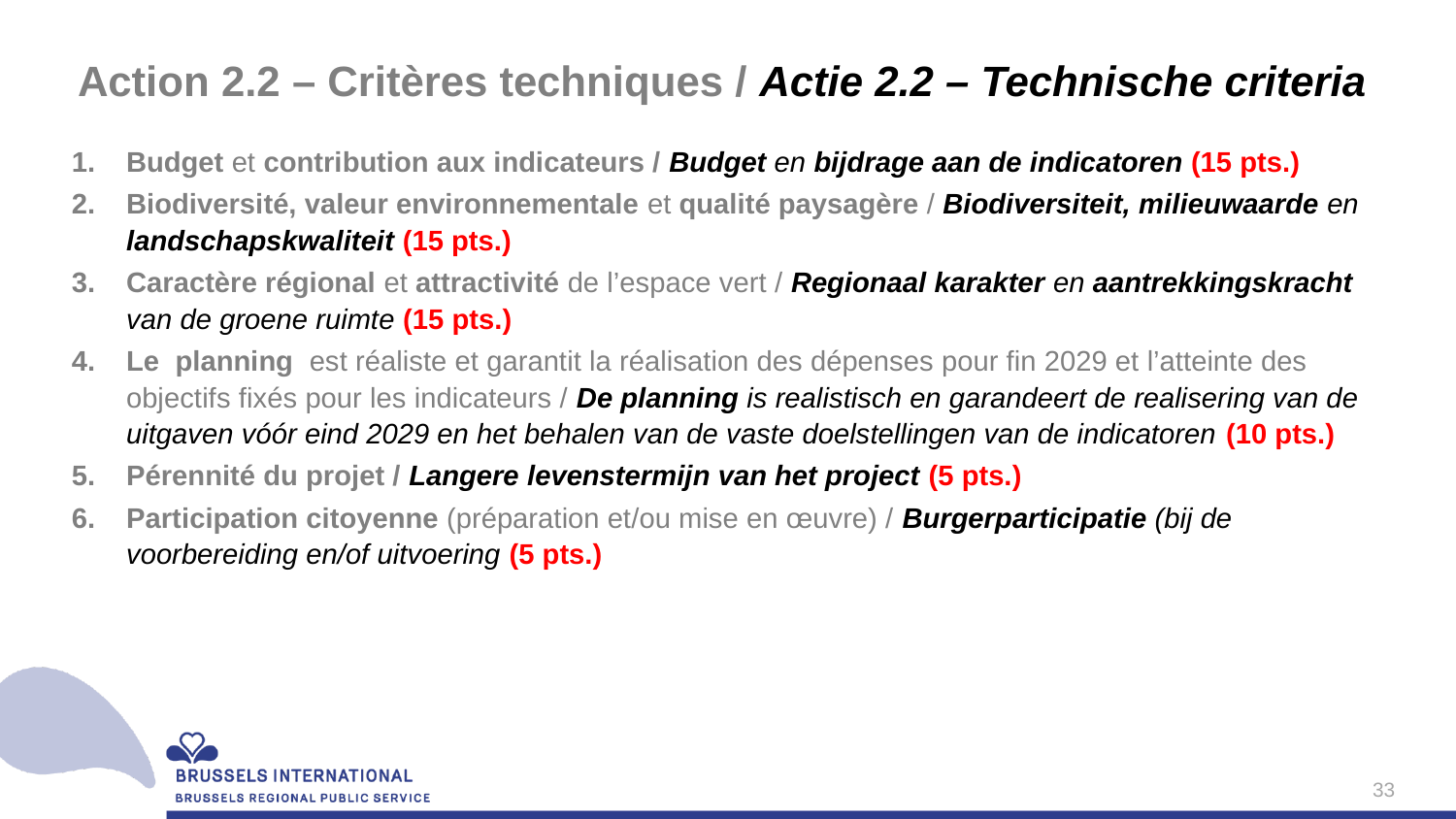

# Action 2.2 – Critères techniques / Actie 2.2 – Technische criteria
Budget et contribution aux indicateurs / Budget en bijdrage aan de indicatoren (15 pts.)
Biodiversité, valeur environnementale et qualité paysagère / Biodiversiteit, milieuwaarde en landschapskwaliteit (15 pts.)
Caractère régional et attractivité de l’espace vert / Regionaal karakter en aantrekkingskracht van de groene ruimte (15 pts.)
Le  planning  est réaliste et garantit la réalisation des dépenses pour fin 2029 et l’atteinte des objectifs fixés pour les indicateurs / De planning is realistisch en garandeert de realisering van de uitgaven vóór eind 2029 en het behalen van de vaste doelstellingen van de indicatoren (10 pts.)
Pérennité du projet / Langere levenstermijn van het project (5 pts.)
Participation citoyenne (préparation et/ou mise en œuvre) / Burgerparticipatie (bij de voorbereiding en/of uitvoering (5 pts.)